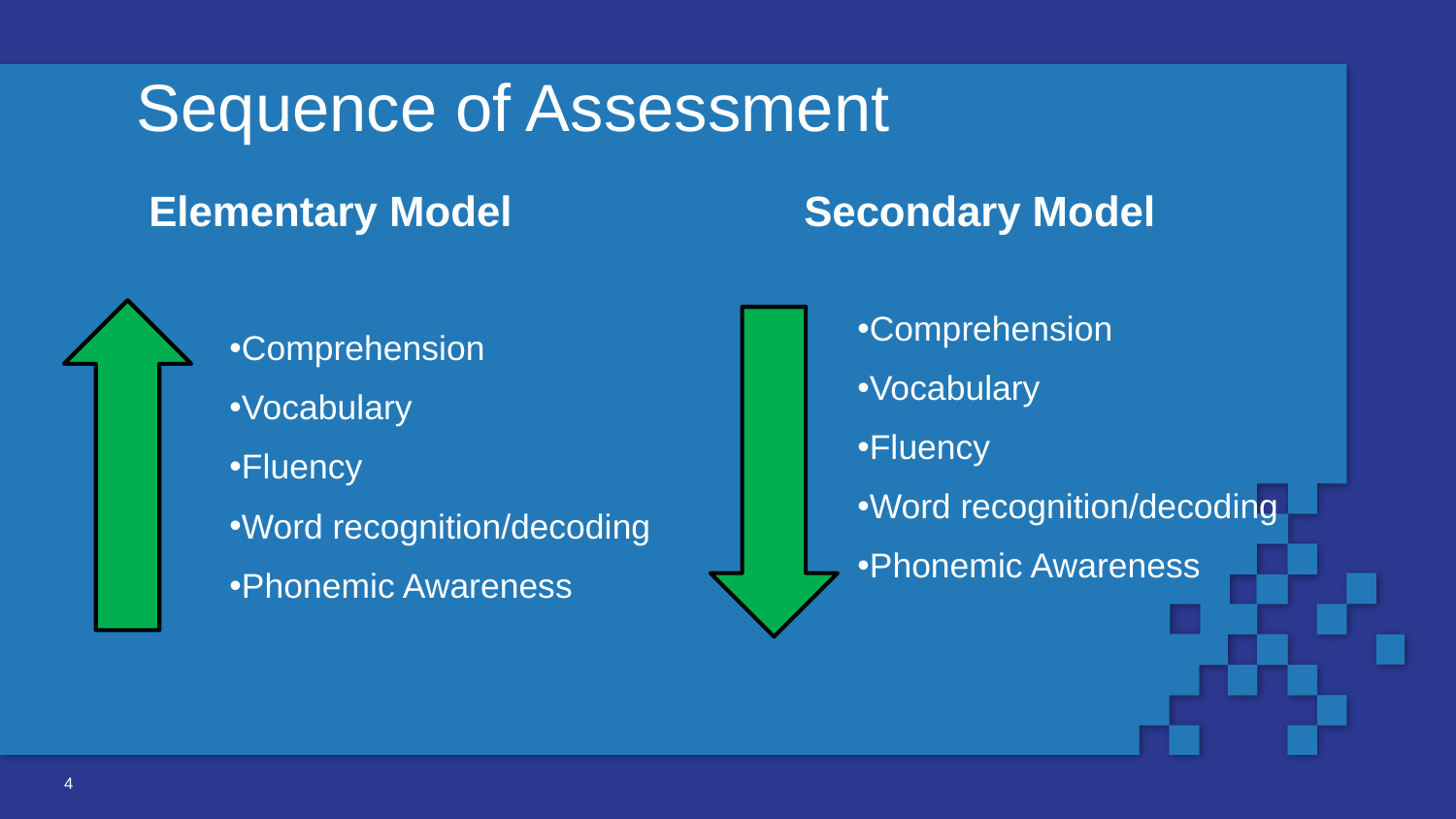

# Sequence of Assessment
Secondary Model
Elementary Model

Comprehension
Vocabulary
Fluency
Word recognition/decoding
Phonemic Awareness

Comprehension
Vocabulary
Fluency
Word recognition/decoding
Phonemic Awareness
4